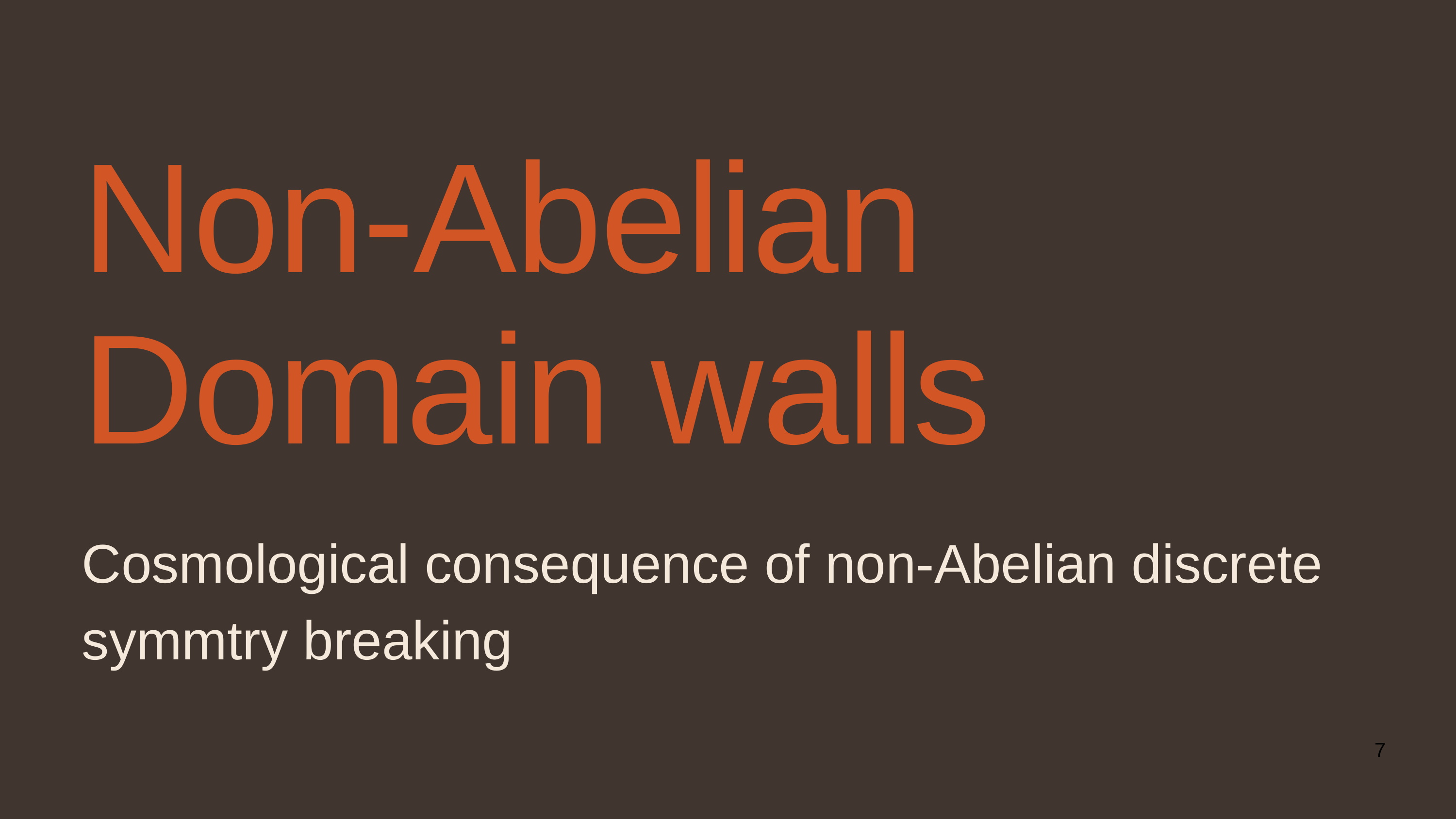

Non-Abelian Domain walls
Cosmological consequence of non-Abelian discrete symmtry breaking
7